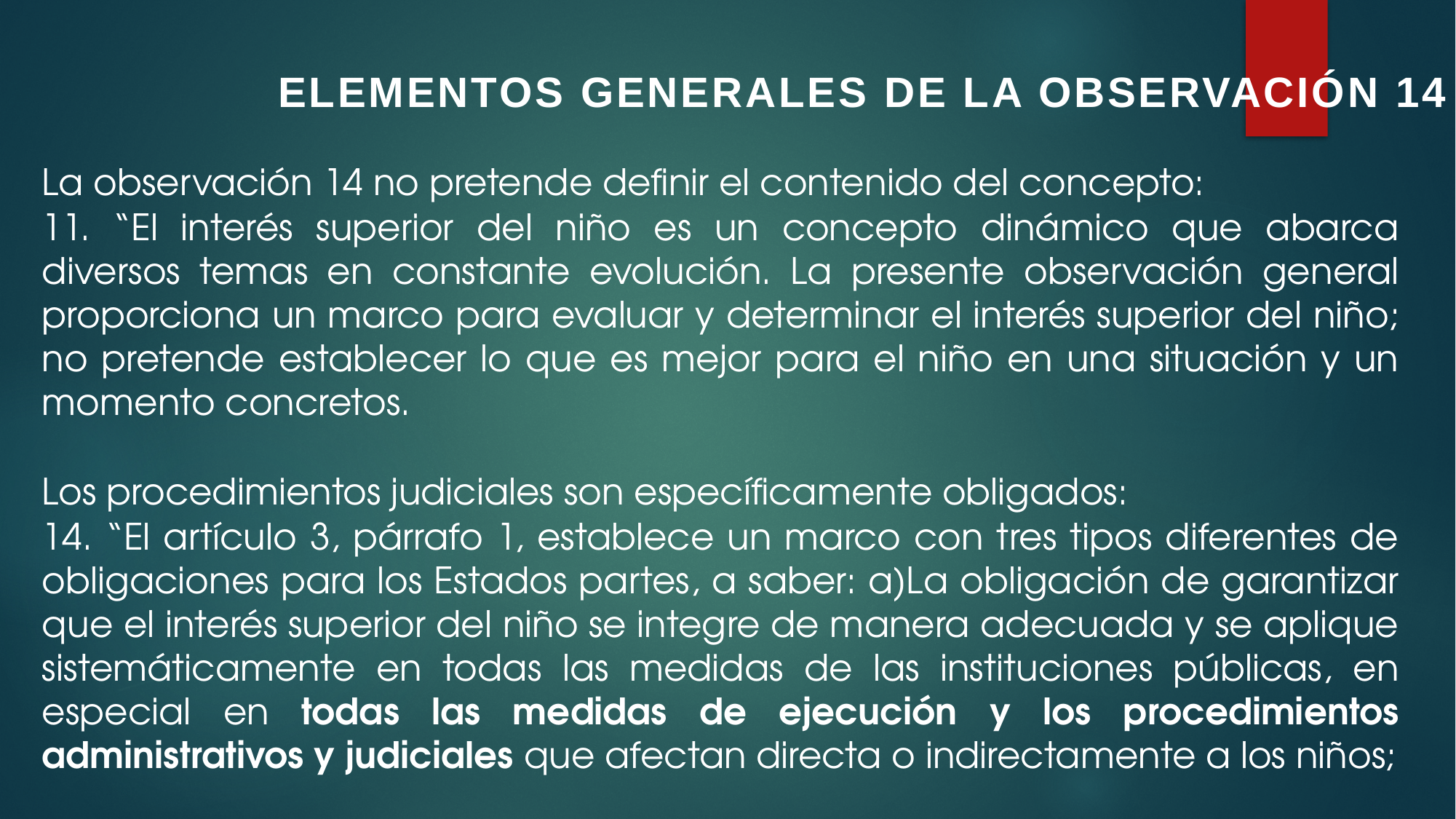

ELEMENTOS GENERALES DE LA OBSERVACIÓN 14
La observación 14 no pretende definir el contenido del concepto:
11. “El interés superior del niño es un concepto dinámico que abarca diversos temas en constante evolución. La presente observación general proporciona un marco para evaluar y determinar el interés superior del niño; no pretende establecer lo que es mejor para el niño en una situación y un momento concretos.

Los procedimientos judiciales son específicamente obligados:
14. “El artículo 3, párrafo 1, establece un marco con tres tipos diferentes de obligaciones para los Estados partes, a saber: a)La obligación de garantizar que el interés superior del niño se integre de manera adecuada y se aplique sistemáticamente en todas las medidas de las instituciones públicas, en especial en todas las medidas de ejecución y los procedimientos administrativos y judiciales que afectan directa o indirectamente a los niños;